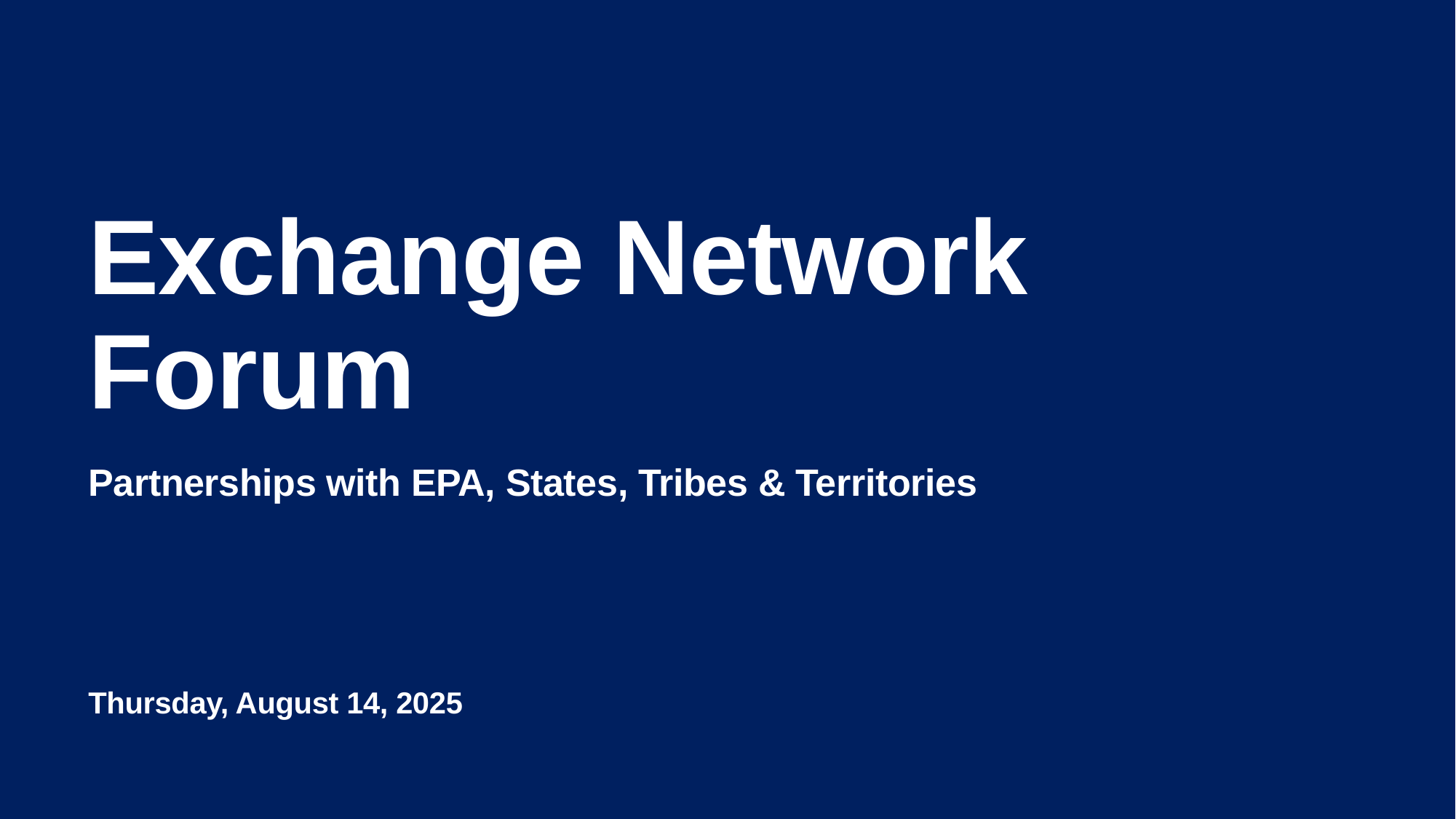

Exchange Network
Forum
Partnerships with EPA, States, Tribes & Territories
Thursday, August 14, 2025